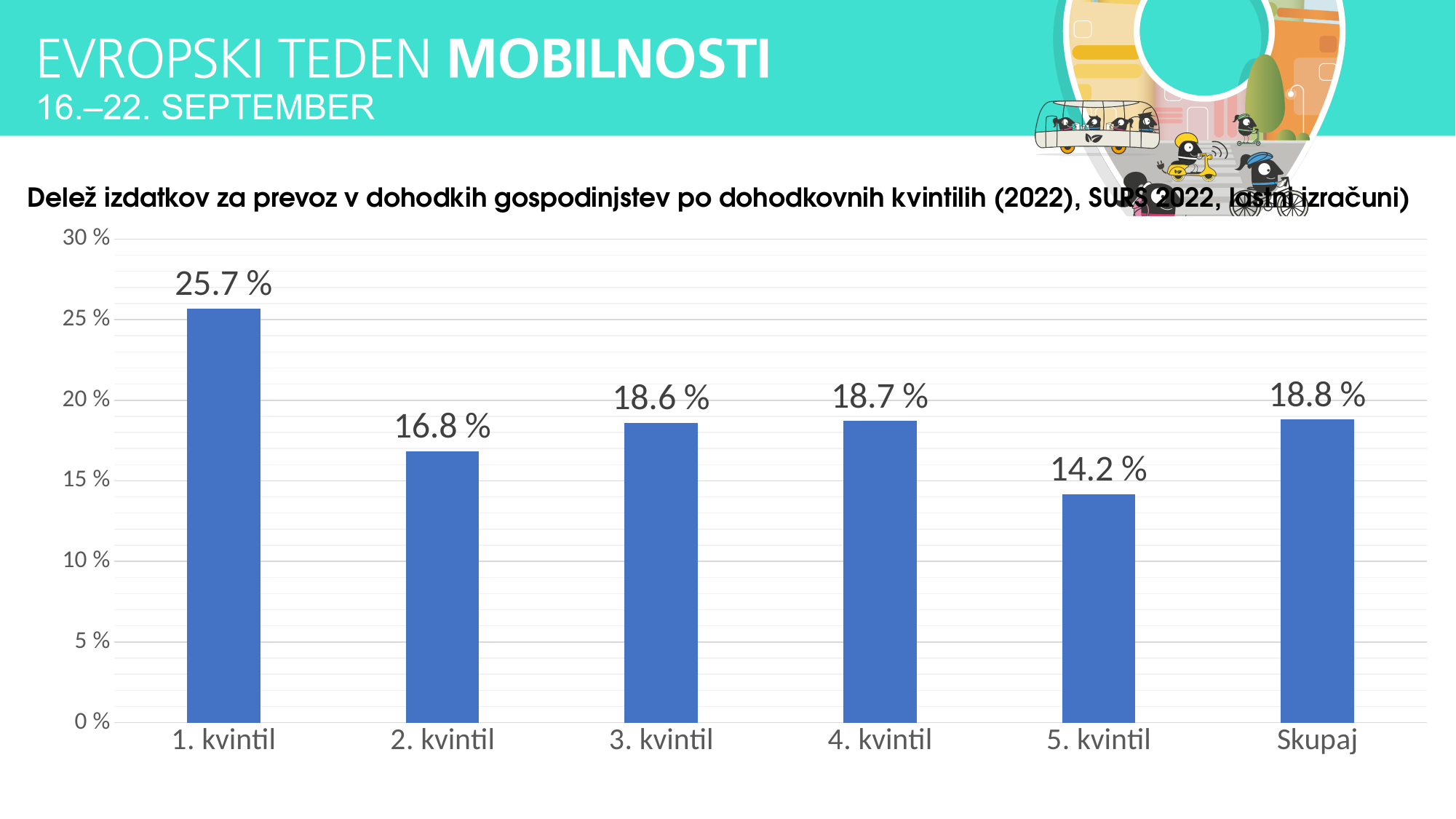

# Delež izdatkov za prevoz v dohodkih gospodinjstev po dohodkovnih kvintilih (2022), SURS 2022, lastni izračuni)

### Chart

| Category |  |
|---|---|
| 1. kvintil | 0.2567743 |
| 2. kvintil | 0.1682744 |
| 3. kvintil | 0.1859012 |
| 4. kvintil | 0.1871013 |
| 5. kvintil | 0.1415971 |
| Skupaj | 0.1879416 |